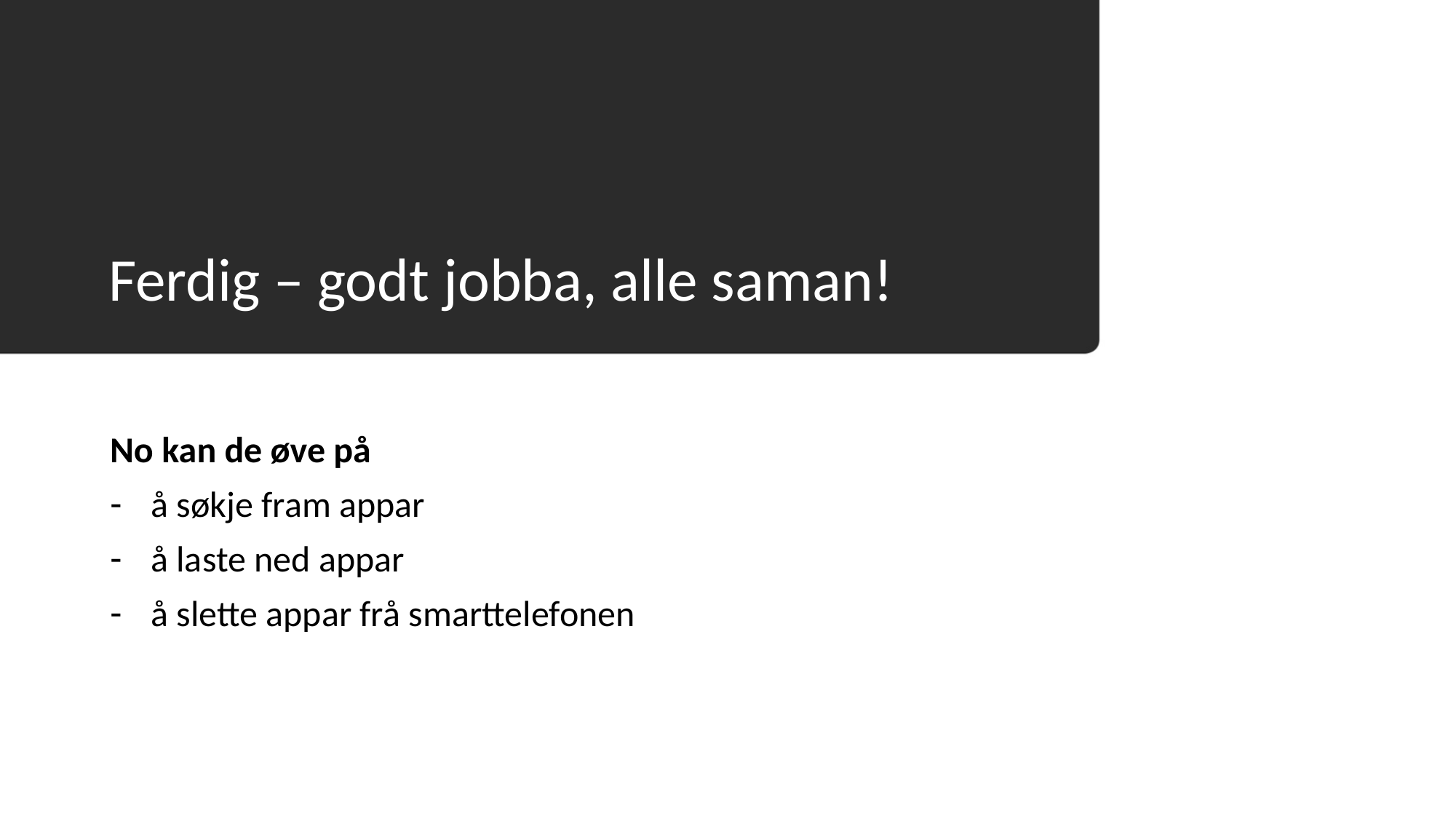

# Ferdig – godt jobba, alle saman!
No kan de øve på
å søkje fram appar
å laste ned appar
å slette appar frå smarttelefonen